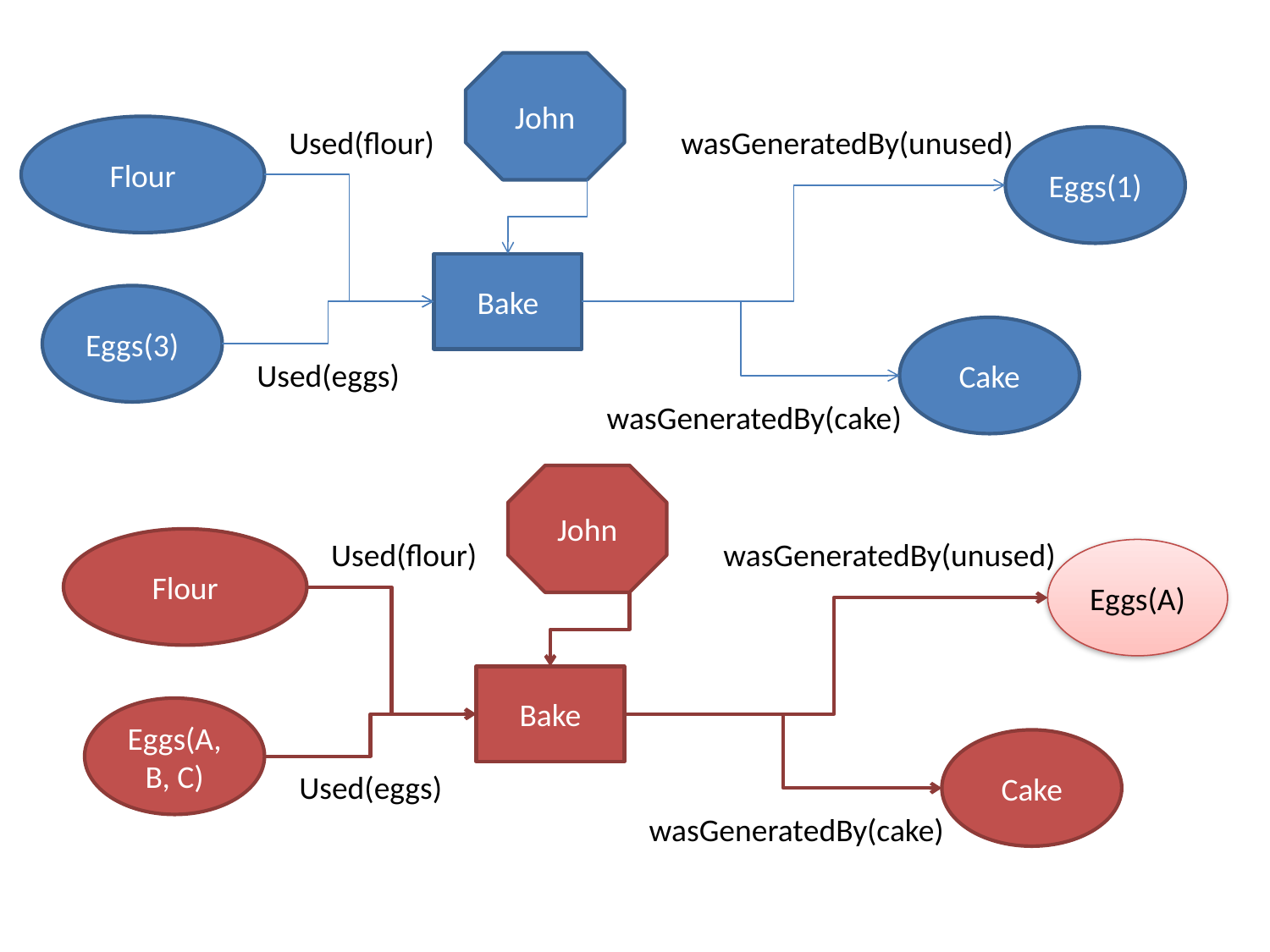

John
Flour
Used(flour)
wasGeneratedBy(unused)
Eggs(1)
Bake
Eggs(3)
Cake
Used(eggs)
wasGeneratedBy(cake)
John
Flour
Used(flour)
wasGeneratedBy(unused)
Eggs(A)
Bake
Eggs(A, B, C)
Cake
Used(eggs)
wasGeneratedBy(cake)